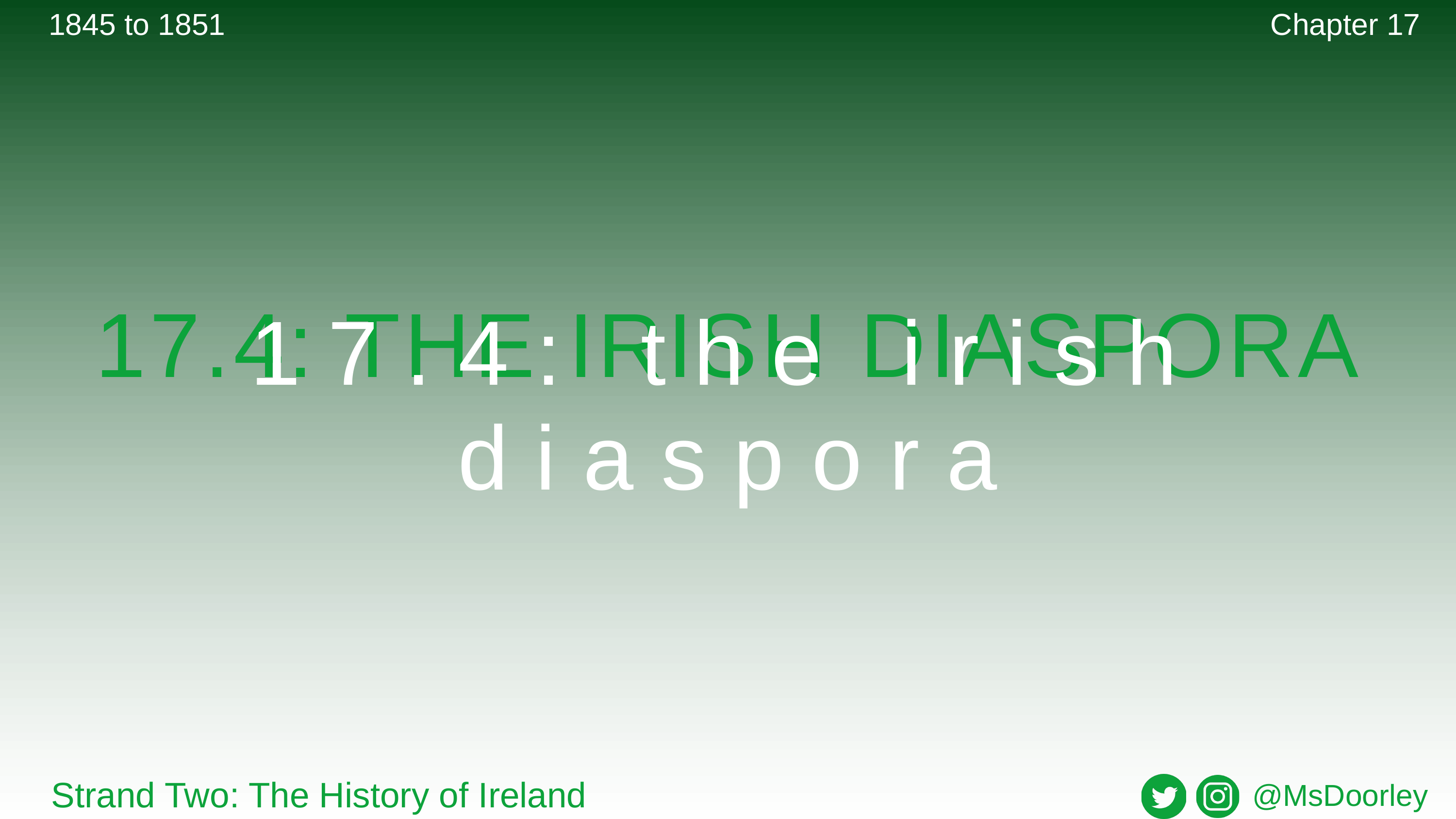

1845 to 1851
Chapter 17
17.4: THE IRISH DIASPORA
17.4: the irish diaspora
Strand Two: The History of Ireland

@MsDoorley